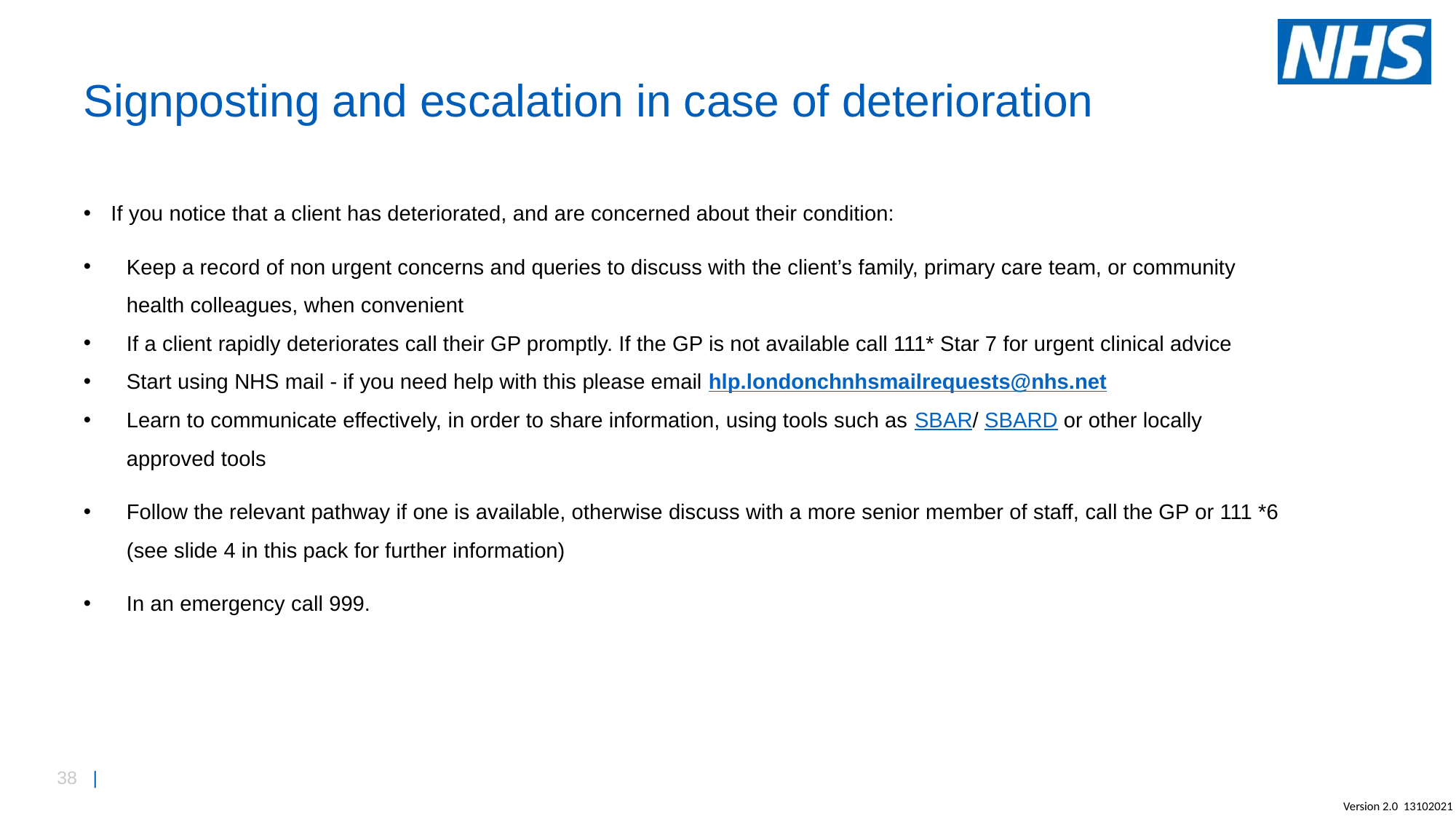

# Signposting and escalation in case of deterioration
If you notice that a client has deteriorated, and are concerned about their condition:
Keep a record of non urgent concerns and queries to discuss with the client’s family, primary care team, or community health colleagues, when convenient
If a client rapidly deteriorates call their GP promptly. If the GP is not available call 111* Star 7 for urgent clinical advice
Start using NHS mail - if you need help with this please email hlp.londonchnhsmailrequests@nhs.net
Learn to communicate effectively, in order to share information, using tools such as SBAR/ SBARD or other locally approved tools
Follow the relevant pathway if one is available, otherwise discuss with a more senior member of staff, call the GP or 111 *6 (see slide 4 in this pack for further information)
In an emergency call 999.

Version 2.0  13102021